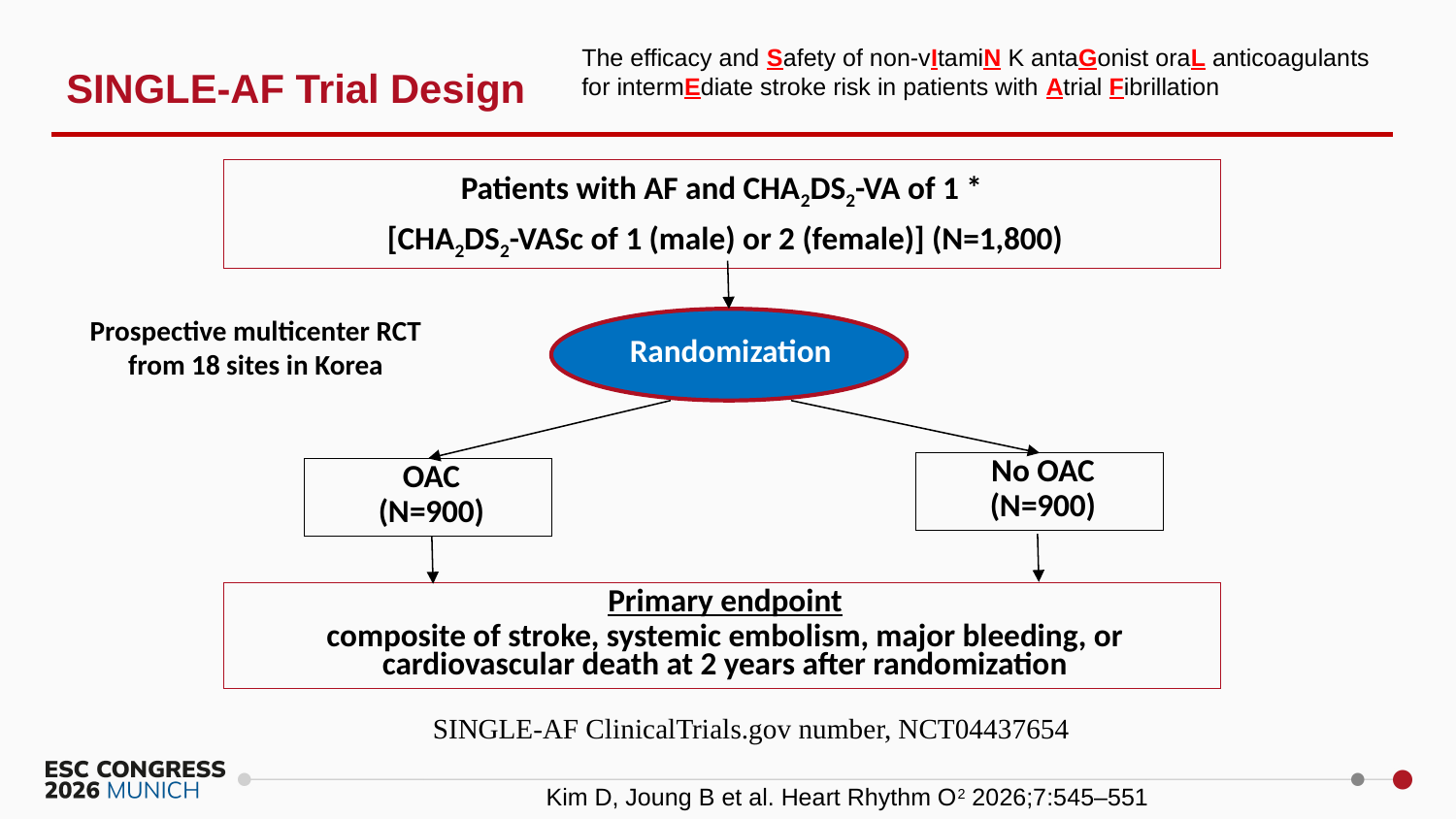

The efficacy and Safety of non-vItamiN K antaGonist oraL anticoagulants for intermEdiate stroke risk in patients with Atrial Fibrillation
SINGLE-AF Trial Design
Patients with AF and CHA2DS2-VA of 1 *
[CHA2DS2-VASc of 1 (male) or 2 (female)] (N=1,800)
Prospective multicenter RCT from 18 sites in Korea

Randomization
No OAC
(N=900)
OAC
(N=900)
Primary endpoint
composite of stroke, systemic embolism, major bleeding, or cardiovascular death at 2 years after randomization
SINGLE-AF ClinicalTrials.gov number, NCT04437654
Kim D, Joung B et al. Heart Rhythm O2 2026;7:545–551